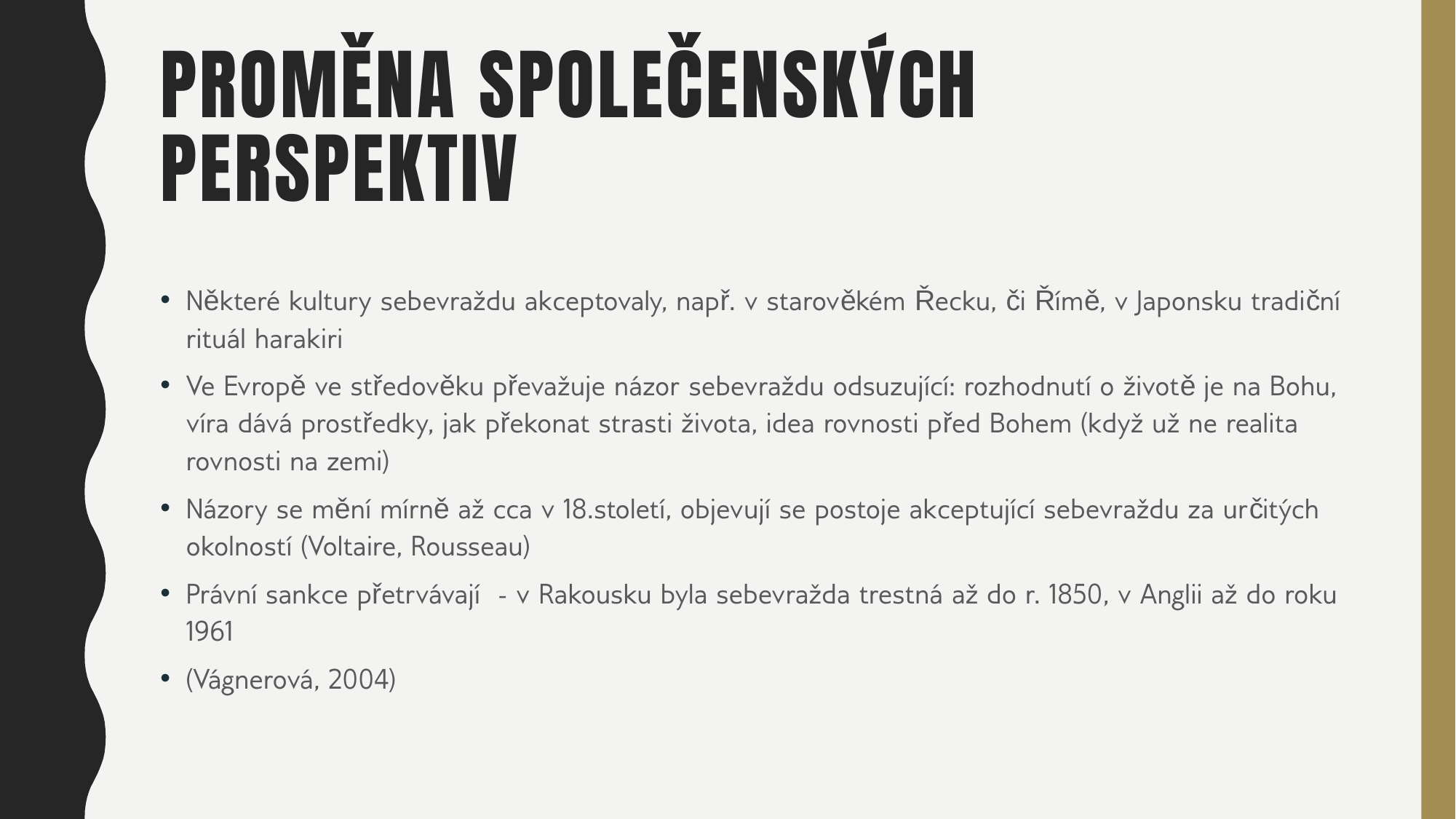

# Proměna společenských perspektiv
Některé kultury sebevraždu akceptovaly, např. v starověkém Řecku, či Římě, v Japonsku tradiční rituál harakiri
Ve Evropě ve středověku převažuje názor sebevraždu odsuzující: rozhodnutí o životě je na Bohu, víra dává prostředky, jak překonat strasti života, idea rovnosti před Bohem (když už ne realita rovnosti na zemi)
Názory se mění mírně až cca v 18.století, objevují se postoje akceptující sebevraždu za určitých okolností (Voltaire, Rousseau)
Právní sankce přetrvávají  - v Rakousku byla sebevražda trestná až do r. 1850, v Anglii až do roku 1961
(Vágnerová, 2004)